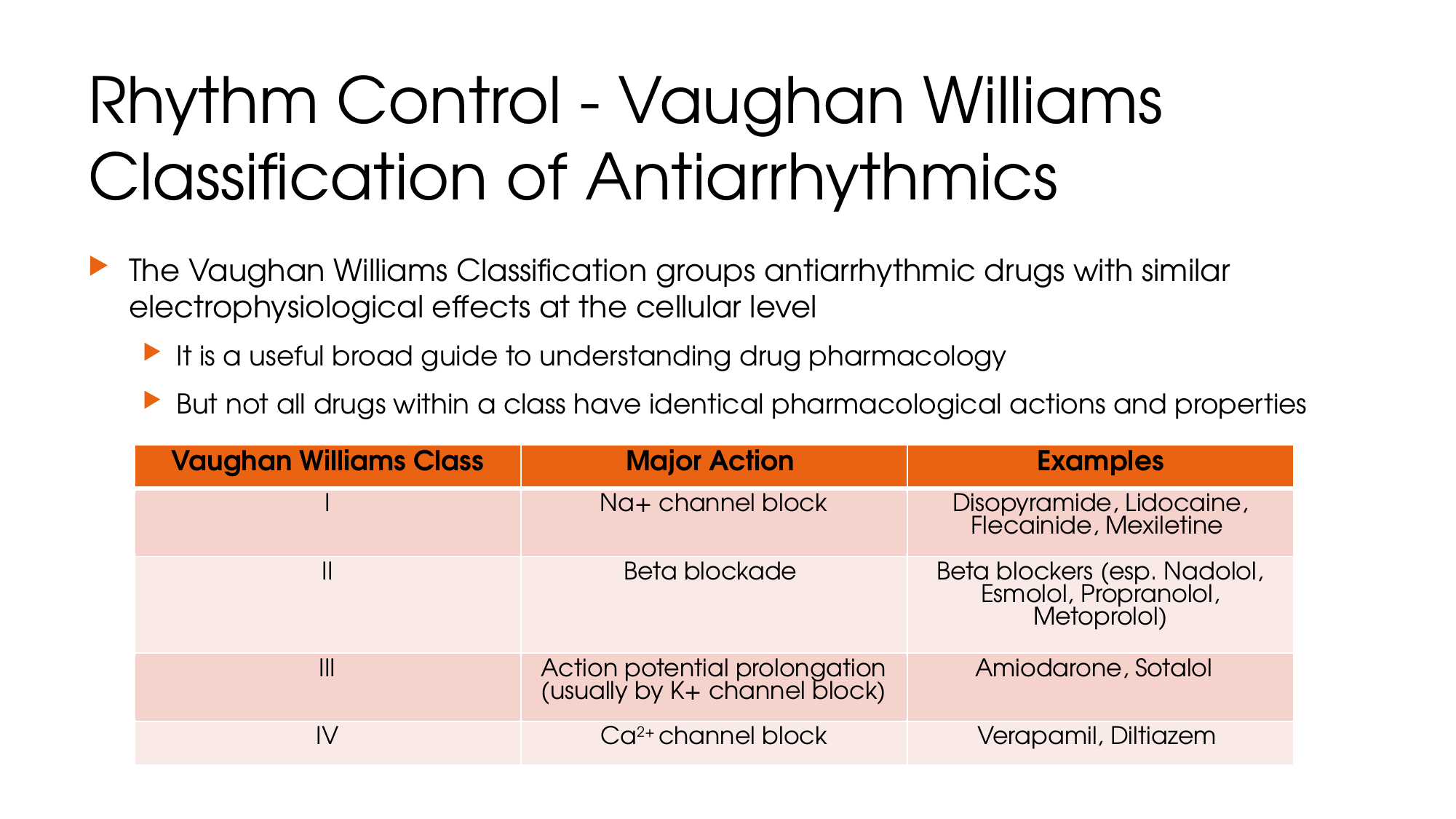

# Rhythm Control - Vaughan Williams Classification of Antiarrhythmics
The Vaughan Williams Classification groups antiarrhythmic drugs with similar electrophysiological effects at the cellular level
It is a useful broad guide to understanding drug pharmacology
But not all drugs within a class have identical pharmacological actions and properties

| Vaughan Williams Class | Major Action | Examples |
| --- | --- | --- |
| I | Na+ channel block | Disopyramide, Lidocaine, Flecainide, Mexiletine |
| II | Beta blockade | Beta blockers (esp. Nadolol, Esmolol, Propranolol, Metoprolol) |
| III | Action potential prolongation (usually by K+ channel block) | Amiodarone, Sotalol |
| IV | Ca2+ channel block | Verapamil, Diltiazem |